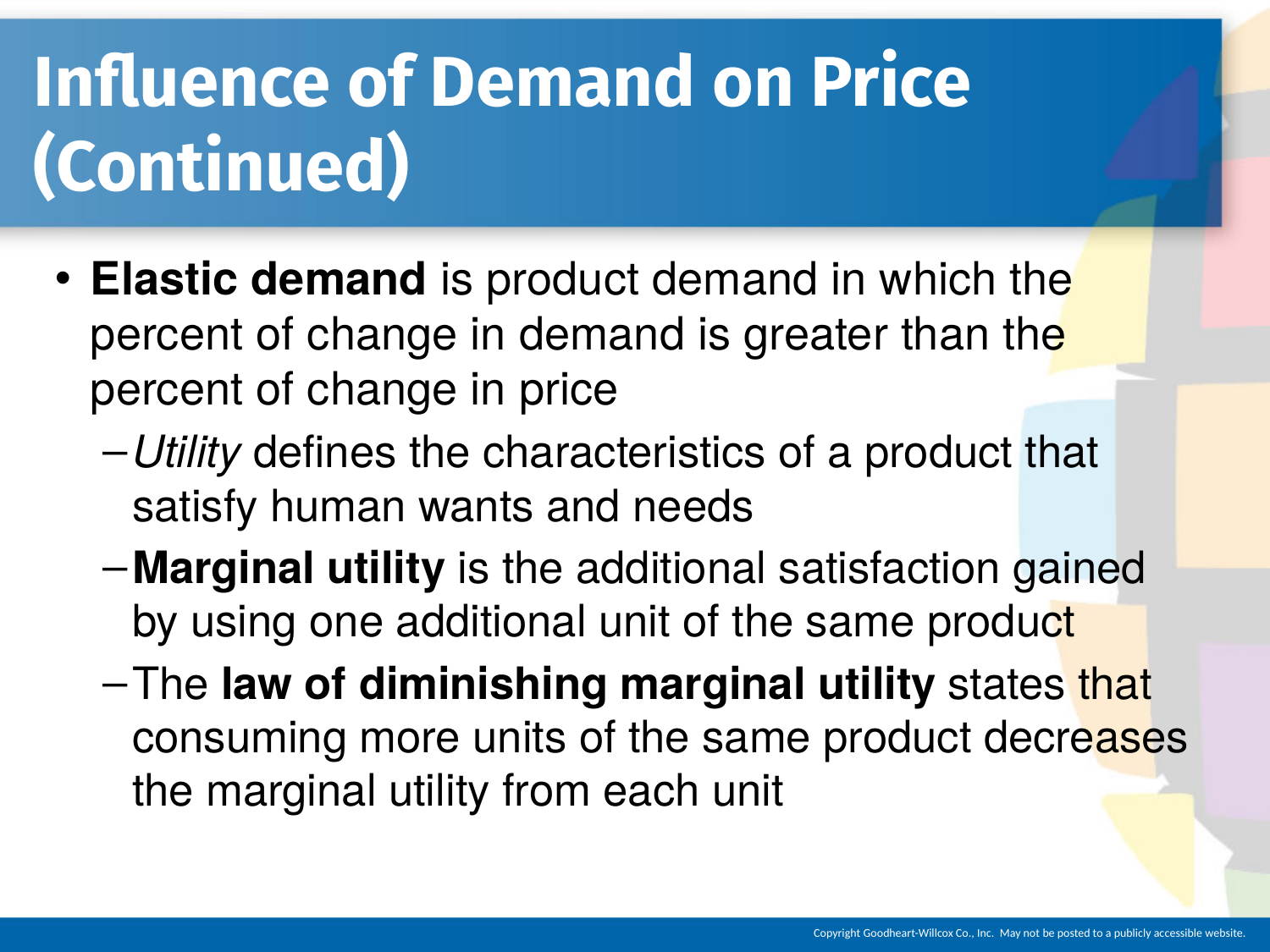

# Influence of Demand on Price (Continued)
Elastic demand is product demand in which the percent of change in demand is greater than the percent of change in price
Utility defines the characteristics of a product that satisfy human wants and needs
Marginal utility is the additional satisfaction gained by using one additional unit of the same product
The law of diminishing marginal utility states that consuming more units of the same product decreases the marginal utility from each unit